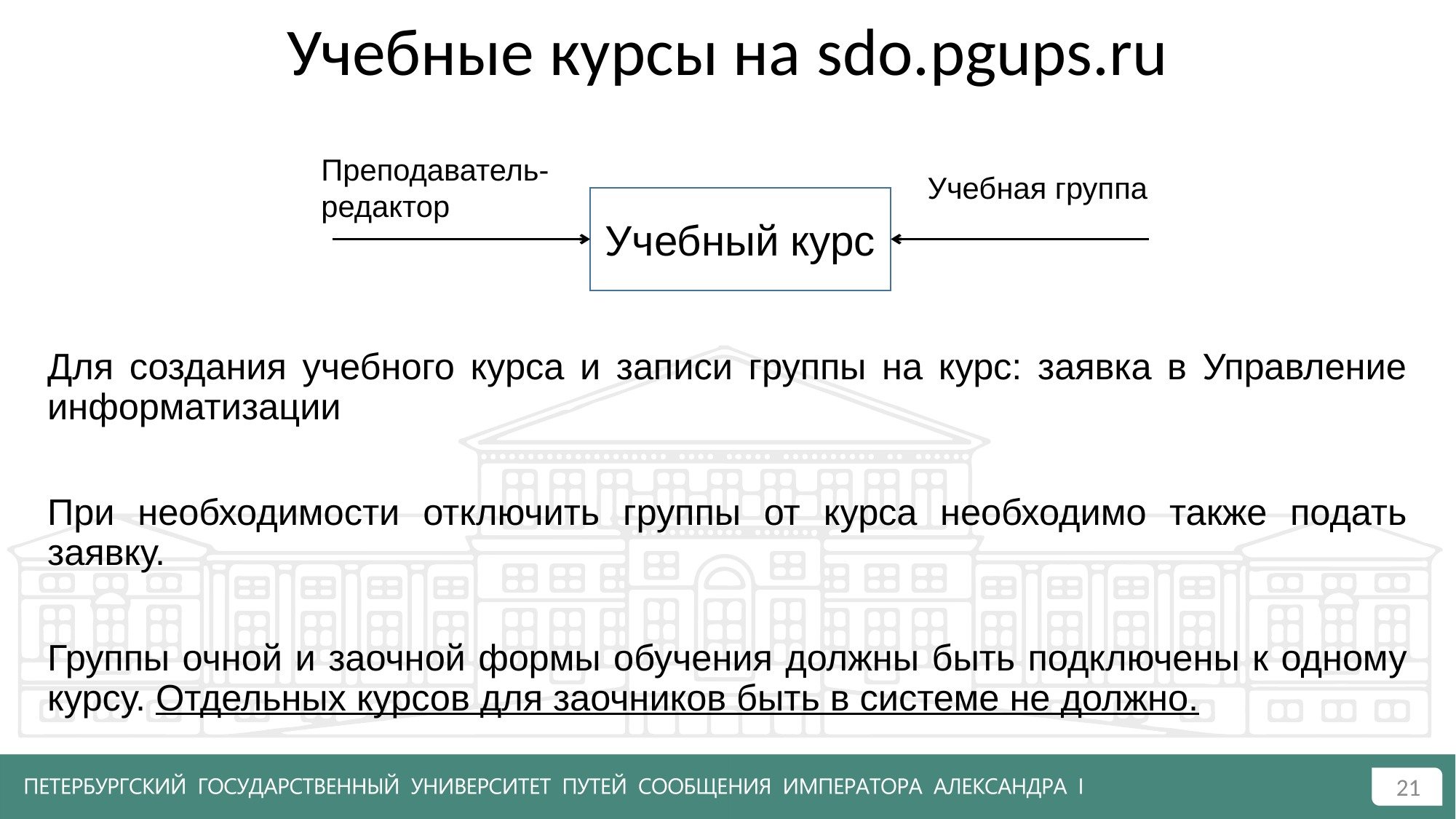

# Учебные курсы на sdo.pgups.ru
Преподаватель-редактор
Учебная группа
Учебный курс
Для создания учебного курса и записи группы на курс: заявка в Управление информатизации

При необходимости отключить группы от курса необходимо также подать заявку.

Группы очной и заочной формы обучения должны быть подключены к одному курсу. Отдельных курсов для заочников быть в системе не должно.

21